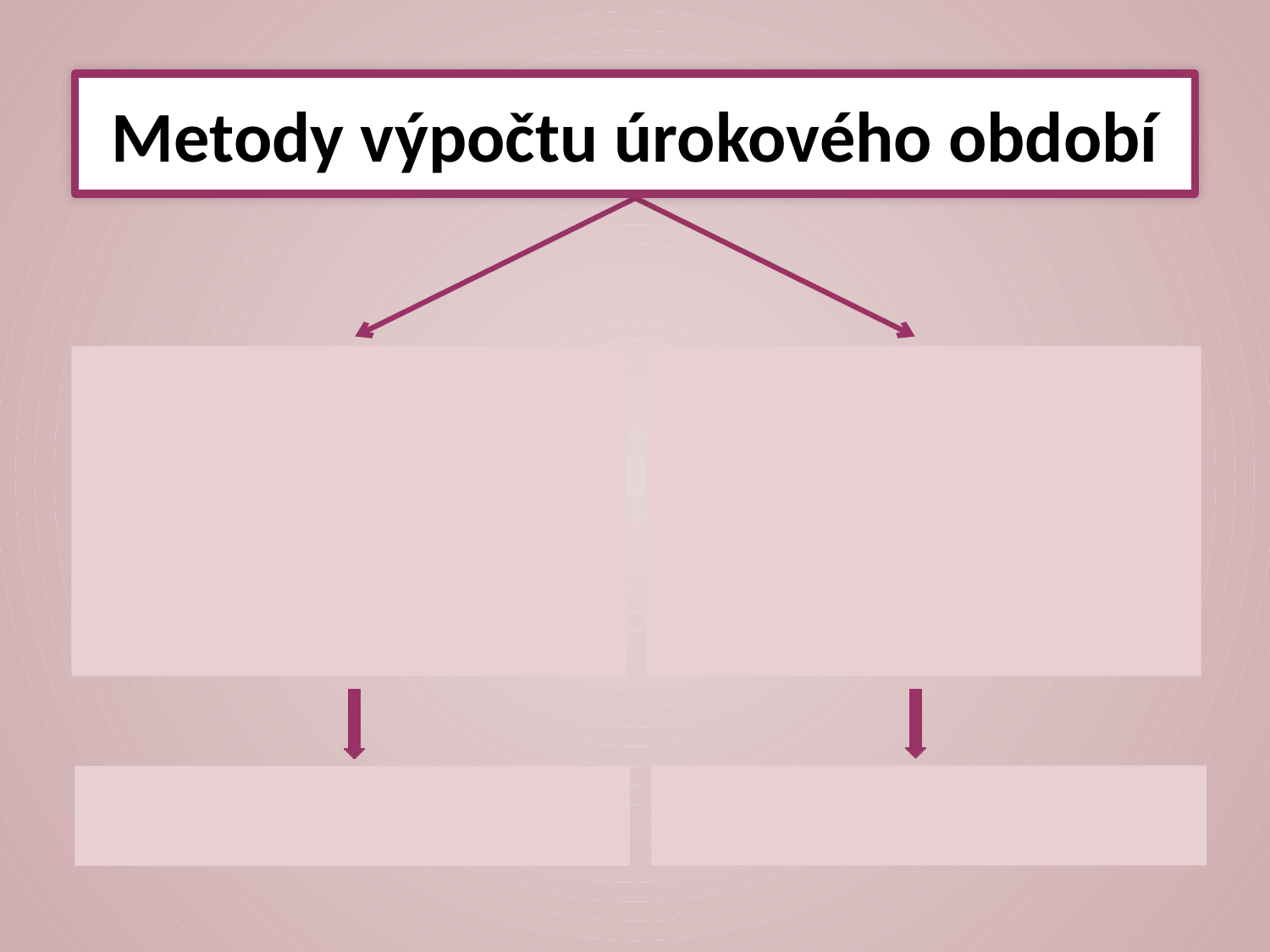

Metody výpočtu úrokového období

vychází z přesného počtu dní
včetně přestupného roku
(rok 365 dnů)

tzv. anglická obchodní metoda
zjednodušuje počet dní
každý měsíc má 30 dnů
(rok 360 dnů)

tzv. německá obchodní metoda